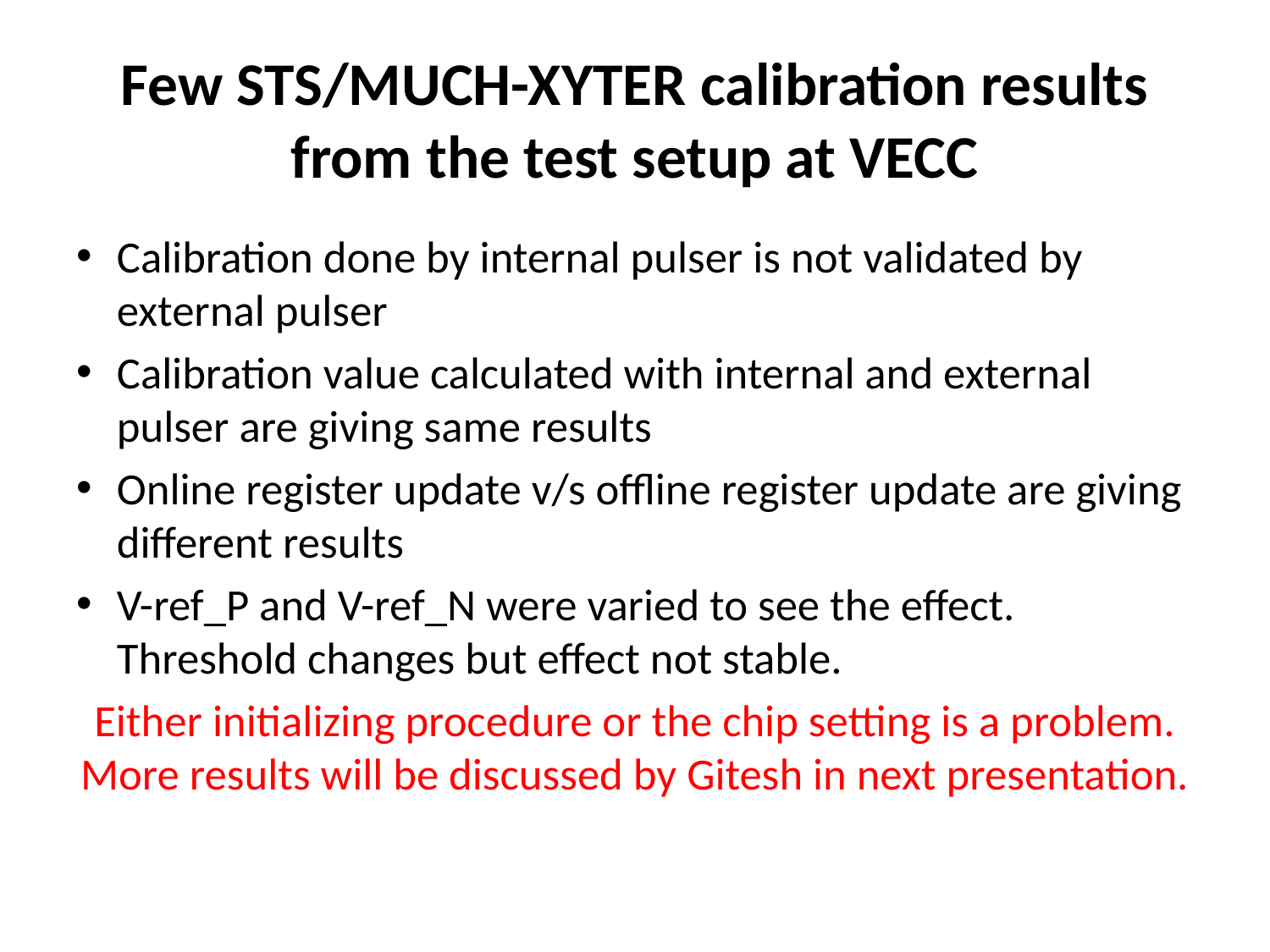

# Few STS/MUCH-XYTER calibration results from the test setup at VECC
Calibration done by internal pulser is not validated by external pulser
Calibration value calculated with internal and external pulser are giving same results
Online register update v/s offline register update are giving different results
V-ref_P and V-ref_N were varied to see the effect. Threshold changes but effect not stable.
Either initializing procedure or the chip setting is a problem. More results will be discussed by Gitesh in next presentation.